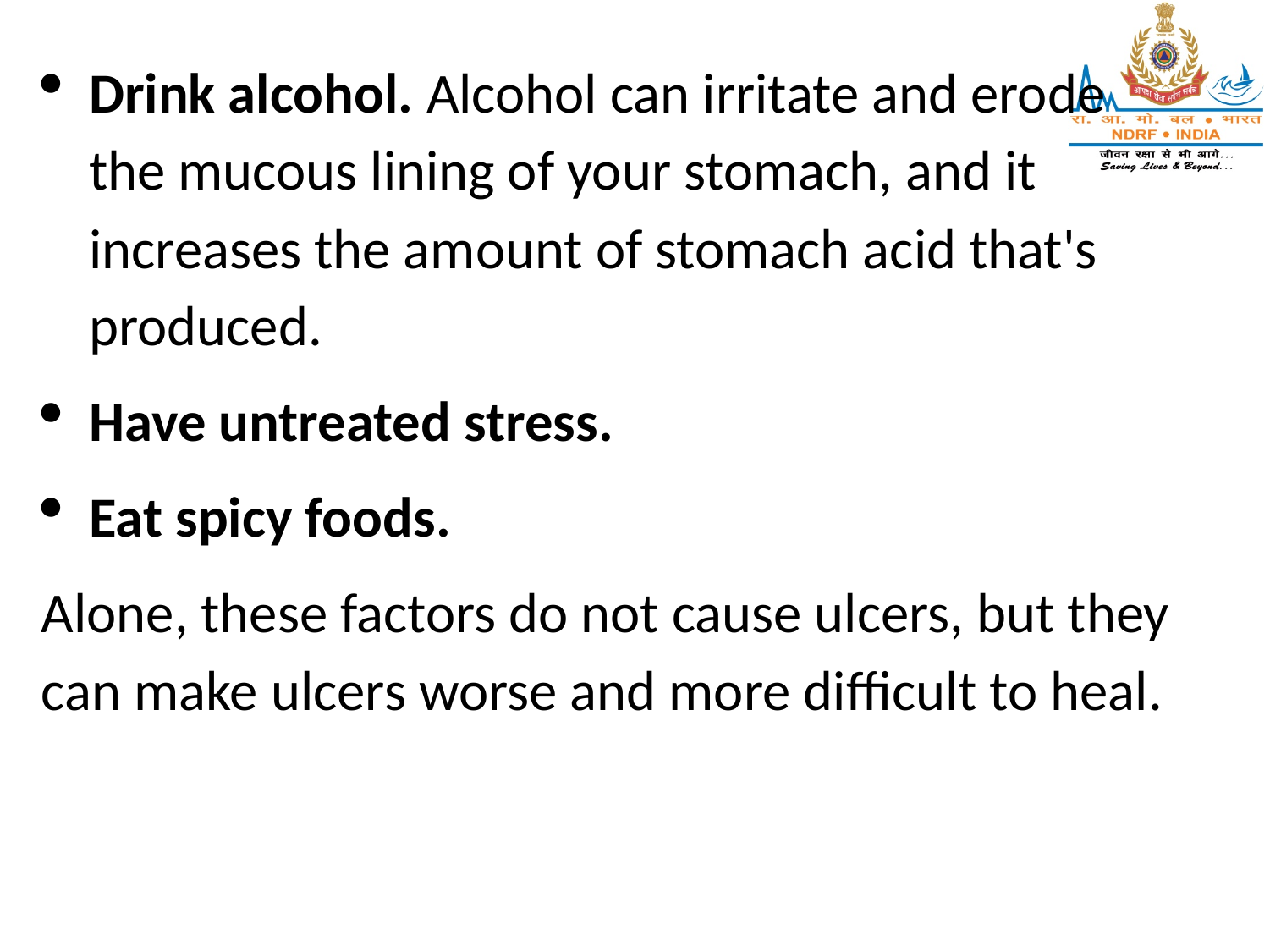

Drink alcohol. Alcohol can irritate and erode the mucous lining of your stomach, and it increases the amount of stomach acid that's produced.
Have untreated stress.
Eat spicy foods.
Alone, these factors do not cause ulcers, but they can make ulcers worse and more difficult to heal.